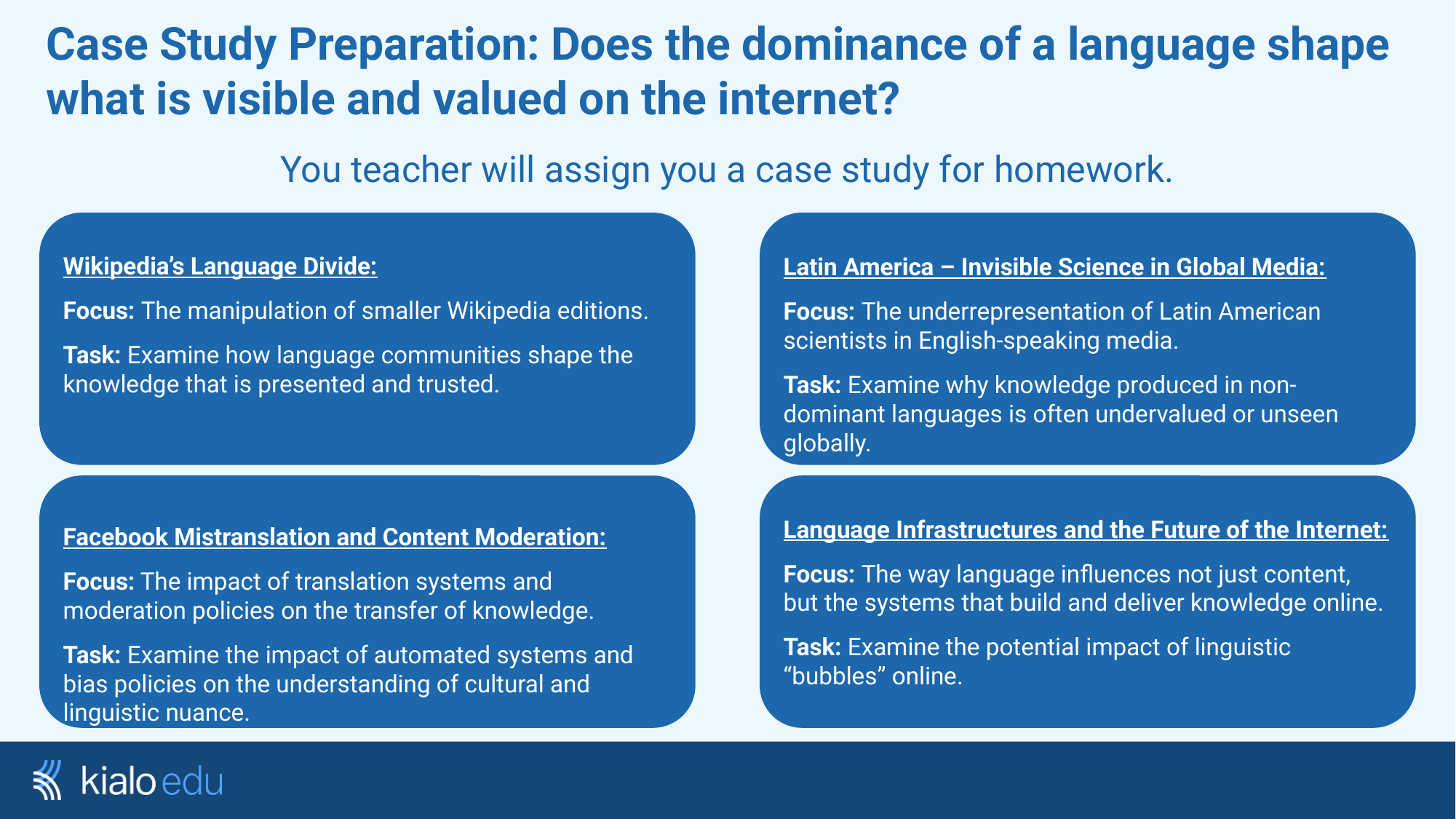

# Case Study Preparation: Does the dominance of a language shape what is visible and valued on the internet?

You teacher will assign you a case study for homework.

Wikipedia’s Language Divide:
Focus: The manipulation of smaller Wikipedia editions.
Task: Examine how language communities shape the knowledge that is presented and trusted.

Latin America – Invisible Science in Global Media:
Focus: The underrepresentation of Latin American scientists in English-speaking media.
Task: Examine why knowledge produced in non-dominant languages is often undervalued or unseen globally.

Facebook Mistranslation and Content Moderation:
Focus: The impact of translation systems and moderation policies on the transfer of knowledge.
Task: Examine the impact of automated systems and bias policies on the understanding of cultural and linguistic nuance.

Language Infrastructures and the Future of the Internet:
Focus: The way language influences not just content, but the systems that build and deliver knowledge online.
Task: Examine the potential impact of linguistic “bubbles” online.